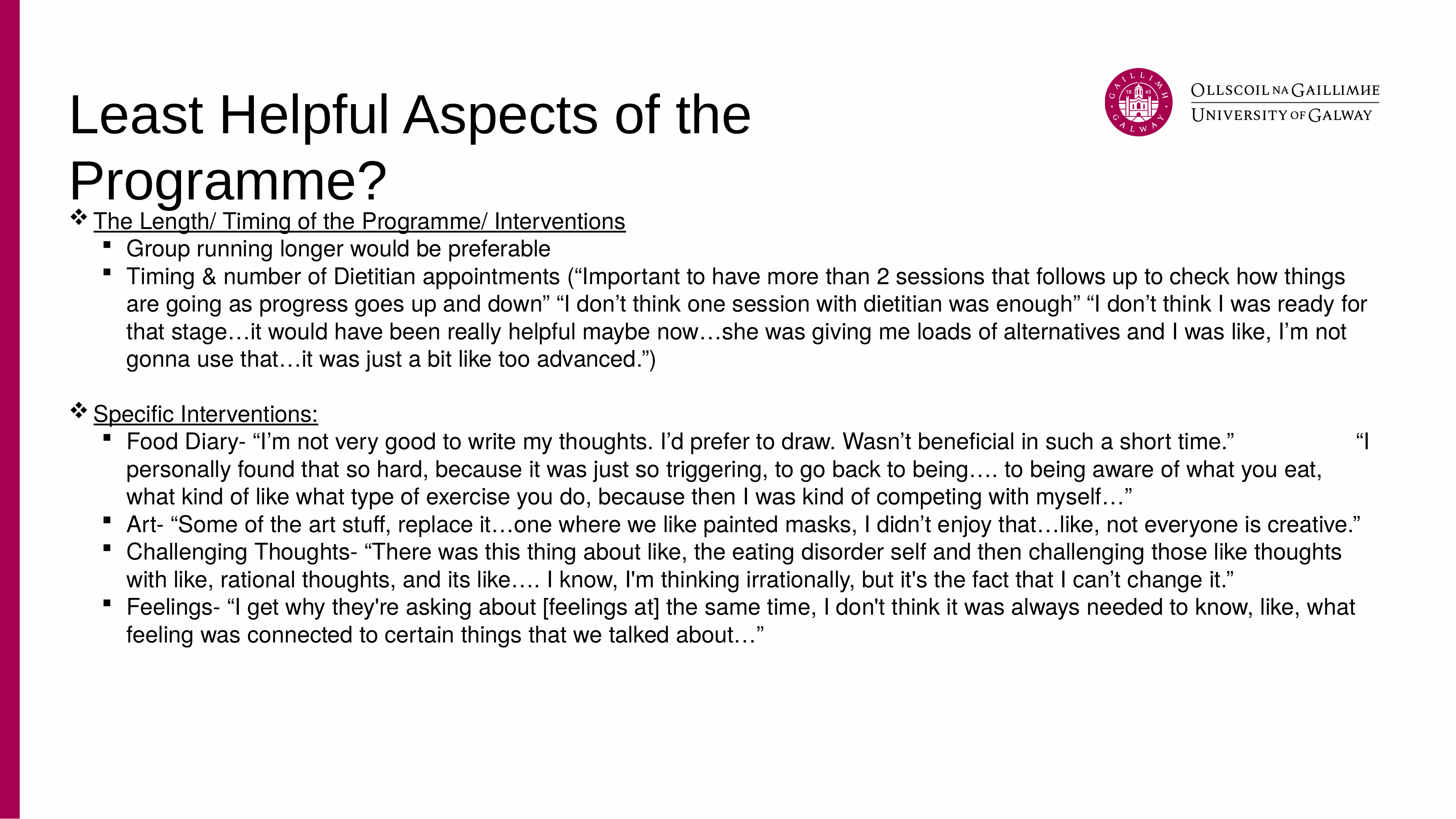

# Least Helpful Aspects of the Programme?
The Length/ Timing of the Programme/ Interventions
Group running longer would be preferable
Timing & number of Dietitian appointments (“Important to have more than 2 sessions that follows up to check how things are going as progress goes up and down” “I don’t think one session with dietitian was enough” “I don’t think I was ready for that stage…it would have been really helpful maybe now…she was giving me loads of alternatives and I was like, I’m not gonna use that…it was just a bit like too advanced.”)

Specific Interventions:
Food Diary- “I’m not very good to write my thoughts. I’d prefer to draw. Wasn’t beneficial in such a short time.”                   “I personally found that so hard, because it was just so triggering, to go back to being…. to being aware of what you eat, what kind of like what type of exercise you do, because then I was kind of competing with myself…”
Art- “Some of the art stuff, replace it…one where we like painted masks, I didn’t enjoy that…like, not everyone is creative.”
Challenging Thoughts- “There was this thing about like, the eating disorder self and then challenging those like thoughts with like, rational thoughts, and its like…. I know, I'm thinking irrationally, but it's the fact that I can’t change it.”
Feelings- “I get why they're asking about [feelings at] the same time, I don't think it was always needed to know, like, what feeling was connected to certain things that we talked about…”